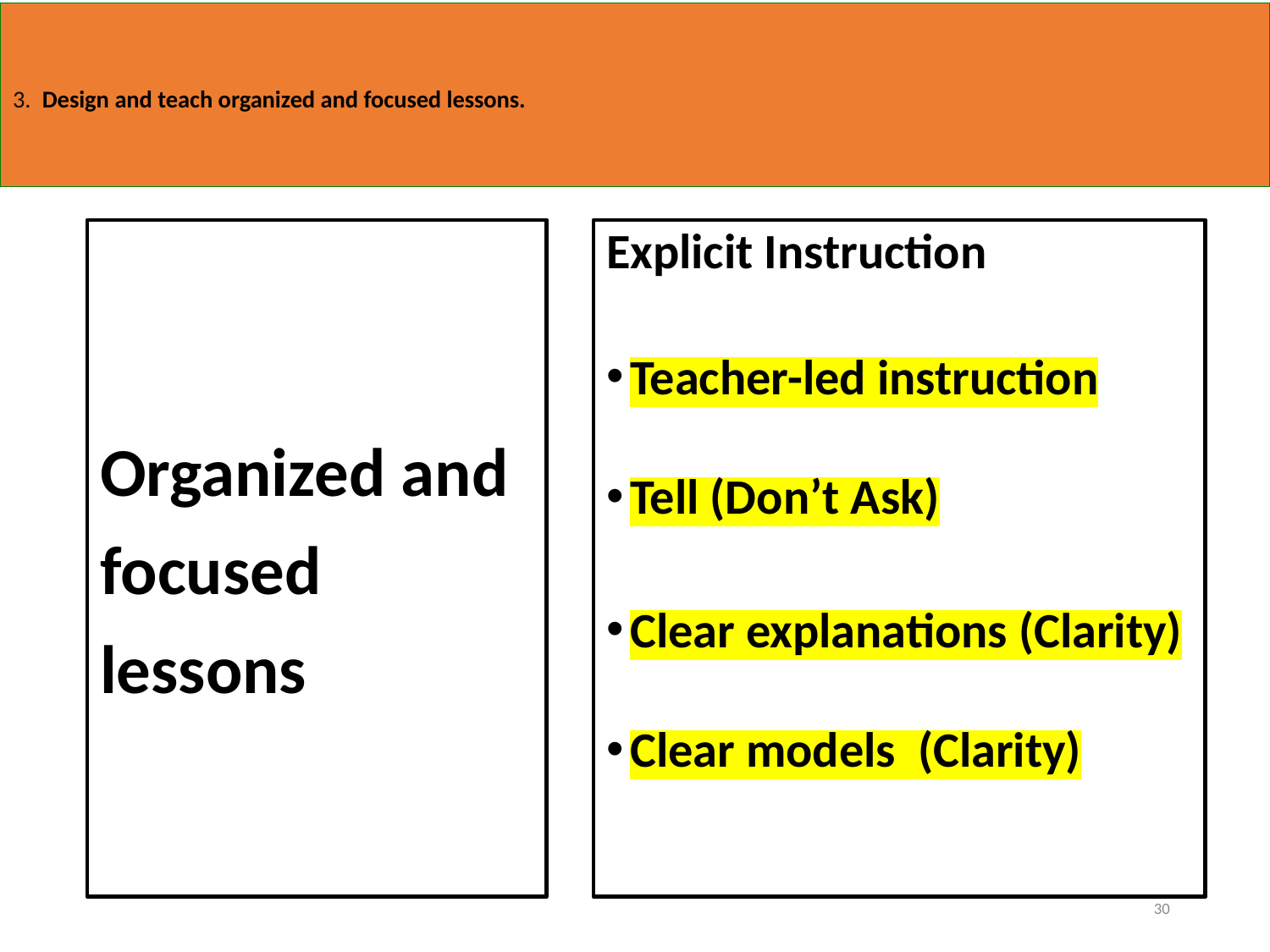

# 3.  Design and teach organized and focused lessons.

Organized and focused lessons

Explicit Instruction
Teacher-led instruction
Tell (Don’t Ask)

Clear explanations (Clarity)
Clear models  (Clarity)

30